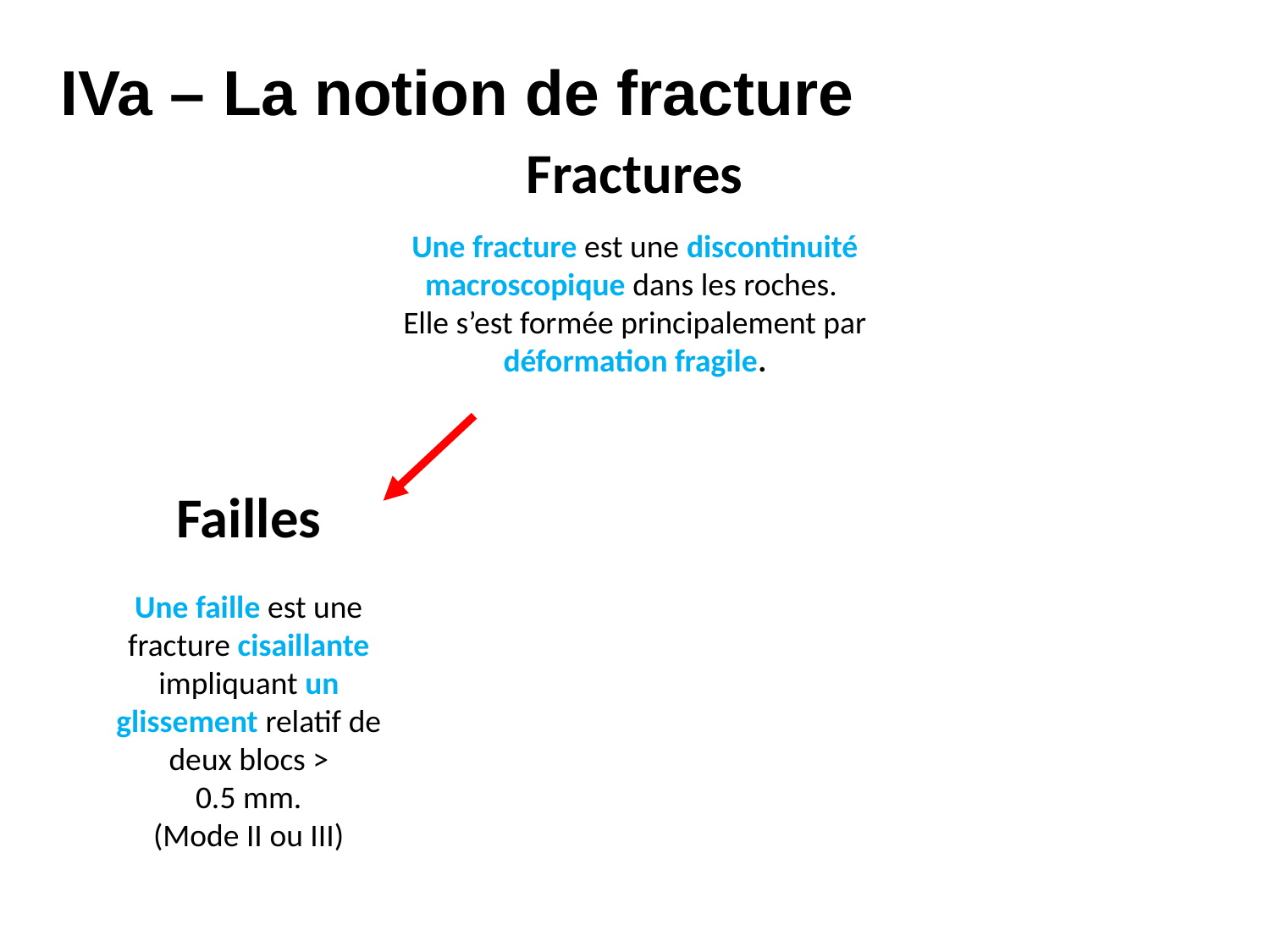

IVa – La notion de fracture
Fractures

Une fracture est une discontinuité macroscopique dans les roches.
Elle s’est formée principalement par déformation fragile.
Failles

Une faille est une fracture cisaillante impliquant un glissement relatif de deux blocs >
0.5 mm.
(Mode II ou III)